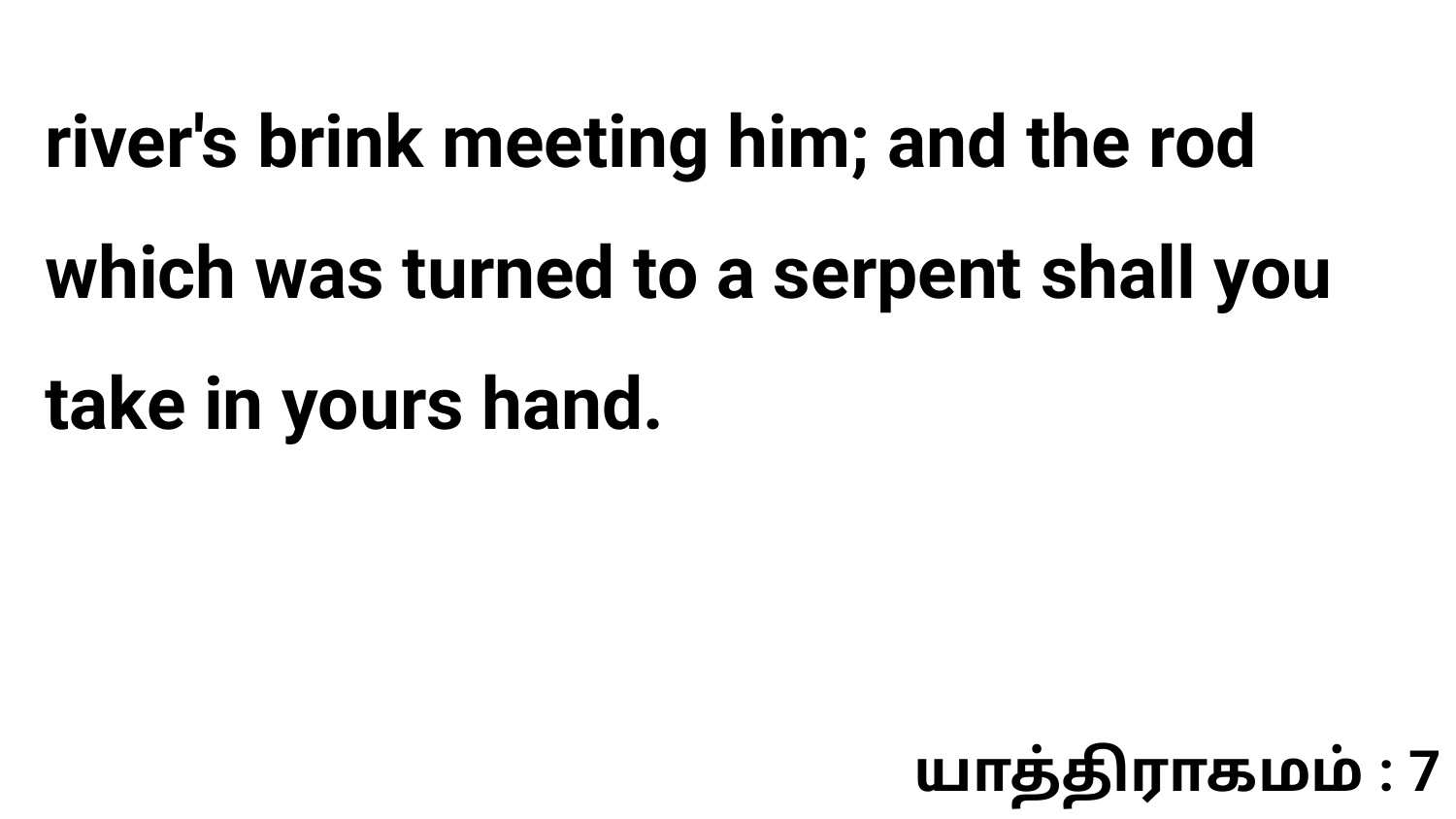

river's brink meeting him; and the rod which was turned to a serpent shall you take in yours hand.
யாத்திராகமம் : 7